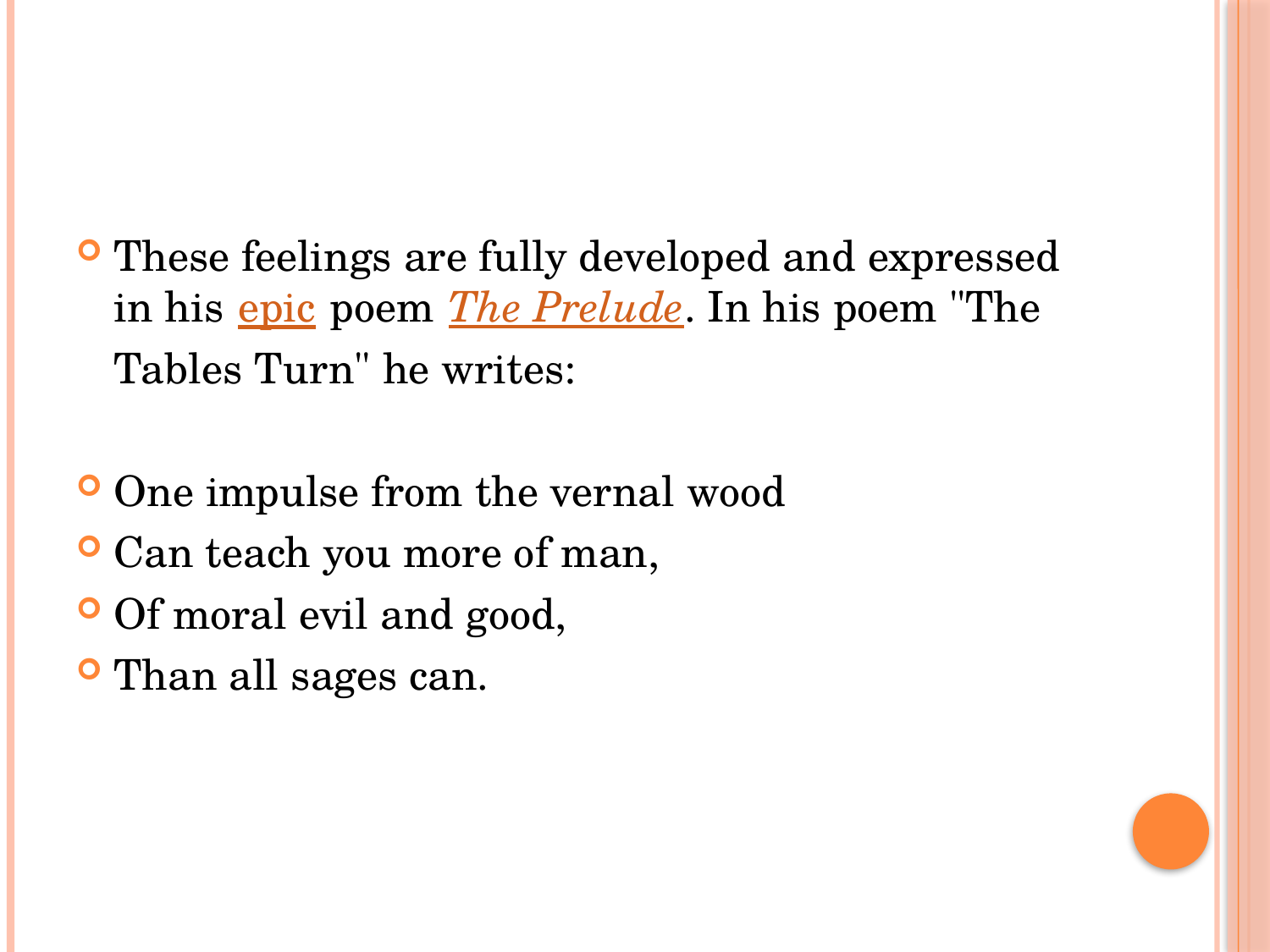

These feelings are fully developed and expressed in his epic poem The Prelude. In his poem "The Tables Turn" he writes:

One impulse from the vernal wood
Can teach you more of man,
Of moral evil and good,
Than all sages can.